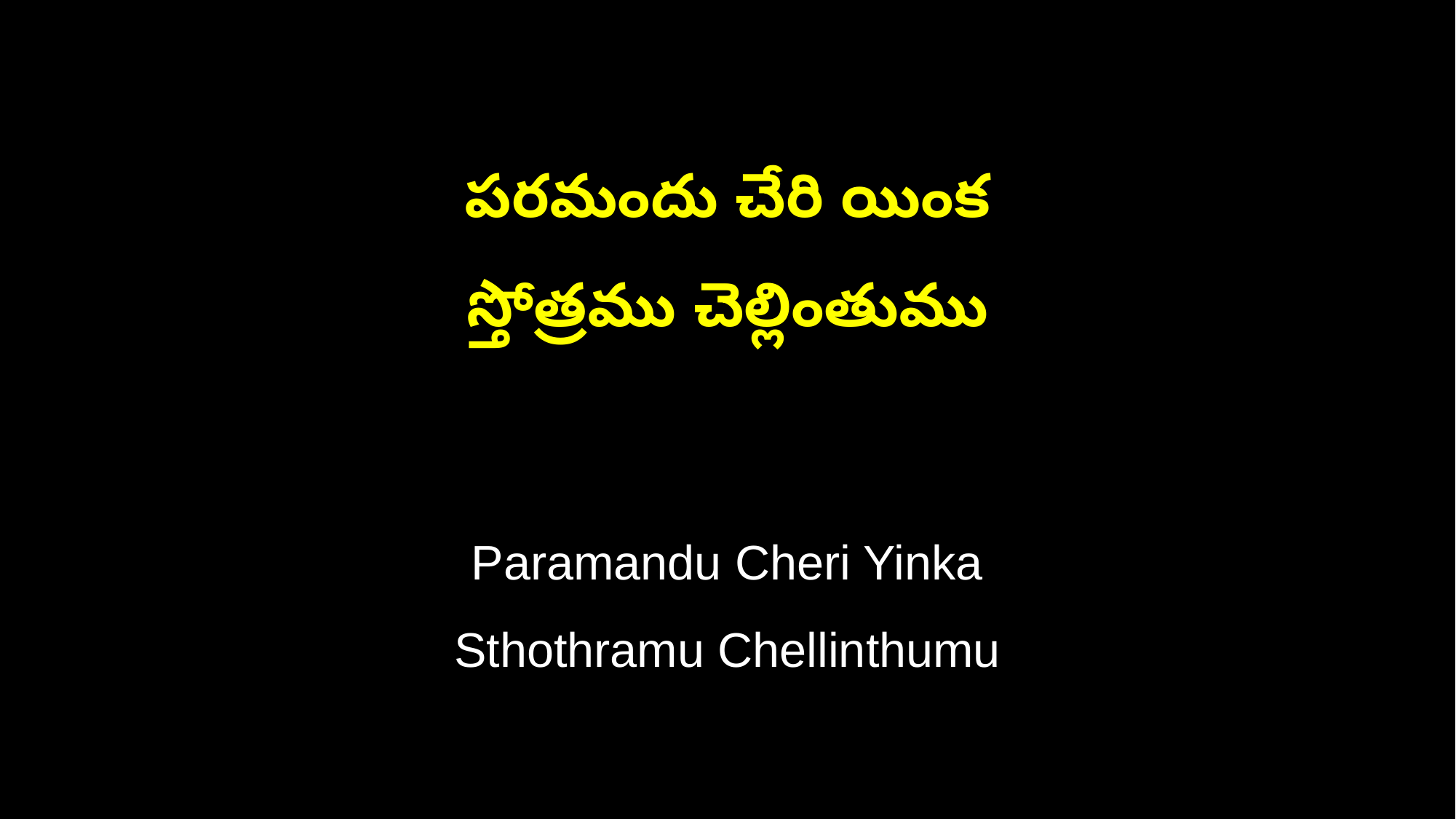

పరమందు చేరి యింక
స్తోత్రము చెల్లింతుము
Paramandu Cheri Yinka
Sthothramu Chellinthumu